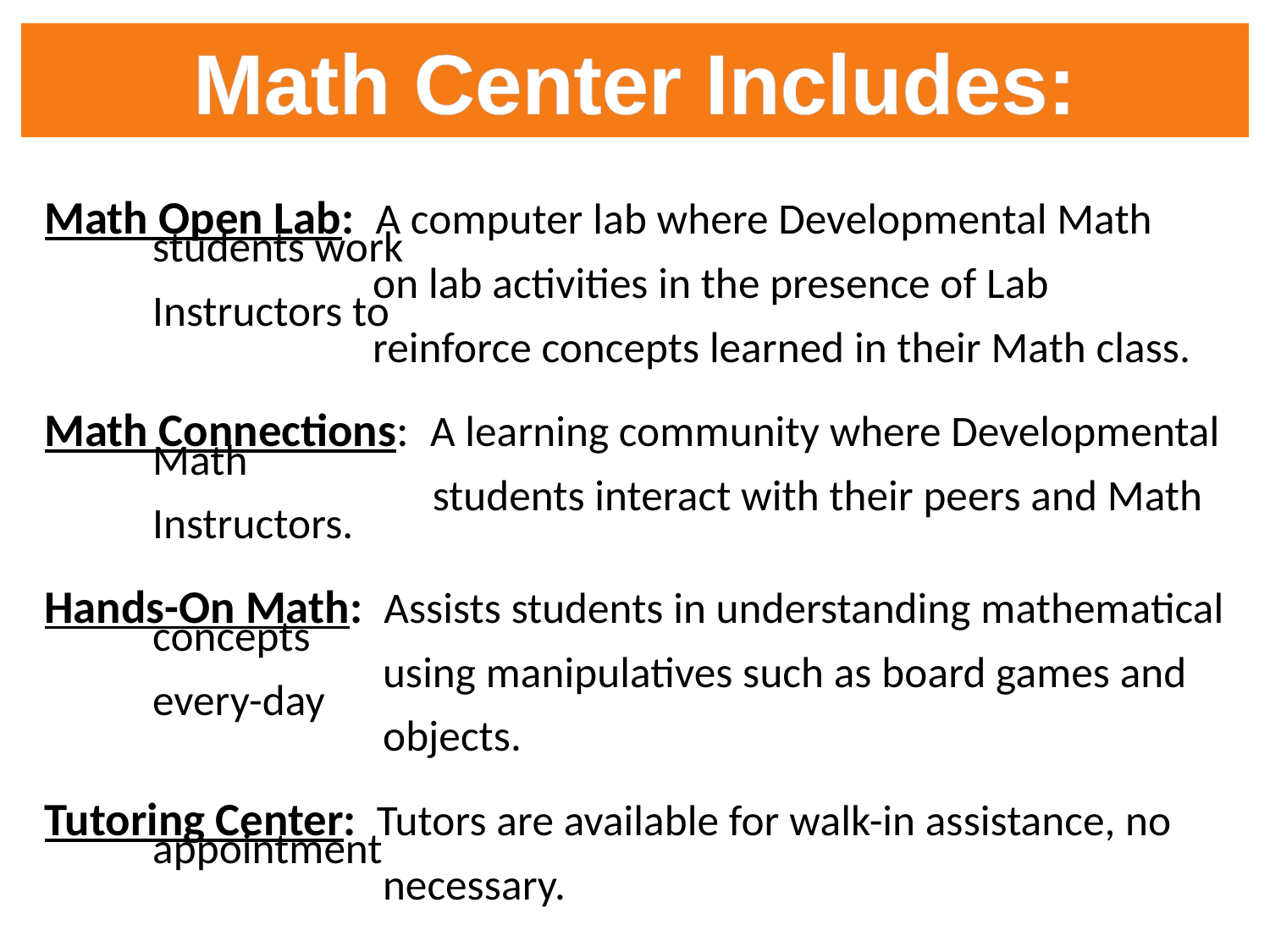

Math Center Includes:

Math Open Lab:  A computer lab where Developmental Math students work
                                 on lab activities in the presence of Lab Instructors to
                                 reinforce concepts learned in their Math class.

Math Connections:  A learning community where Developmental Math
                                       students interact with their peers and Math Instructors.

Hands-On Math:  Assists students in understanding mathematical concepts
                                  using manipulatives such as board games and every-day
                                  objects.

Tutoring Center:  Tutors are available for walk-in assistance, no appointment
                                  necessary.